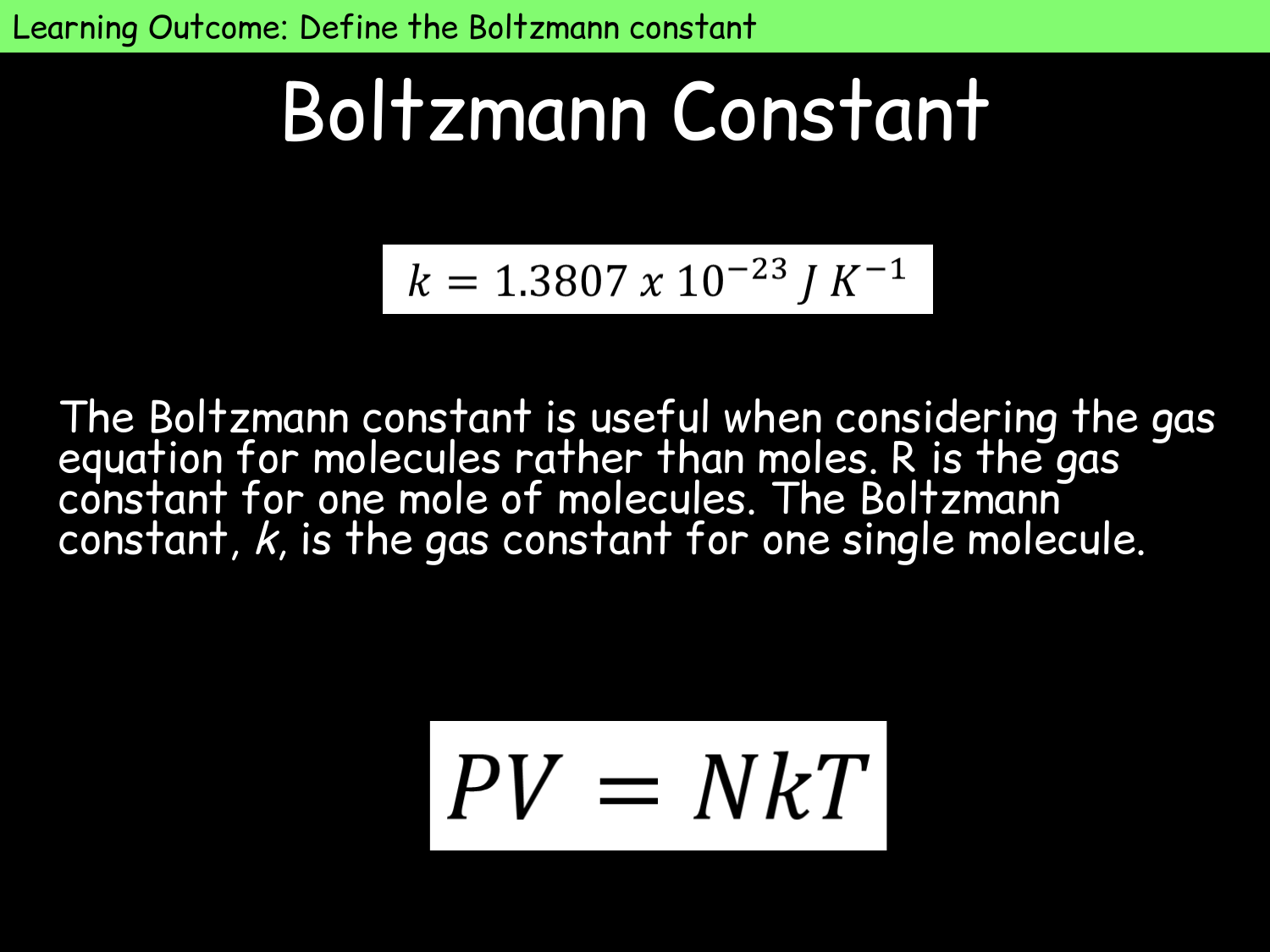

Learning Outcome: Define the Boltzmann constant
# Boltzmann Constant

The Boltzmann constant is useful when considering the gas equation for molecules rather than moles. R is the gas constant for one mole of molecules. The Boltzmann constant, k, is the gas constant for one single molecule.